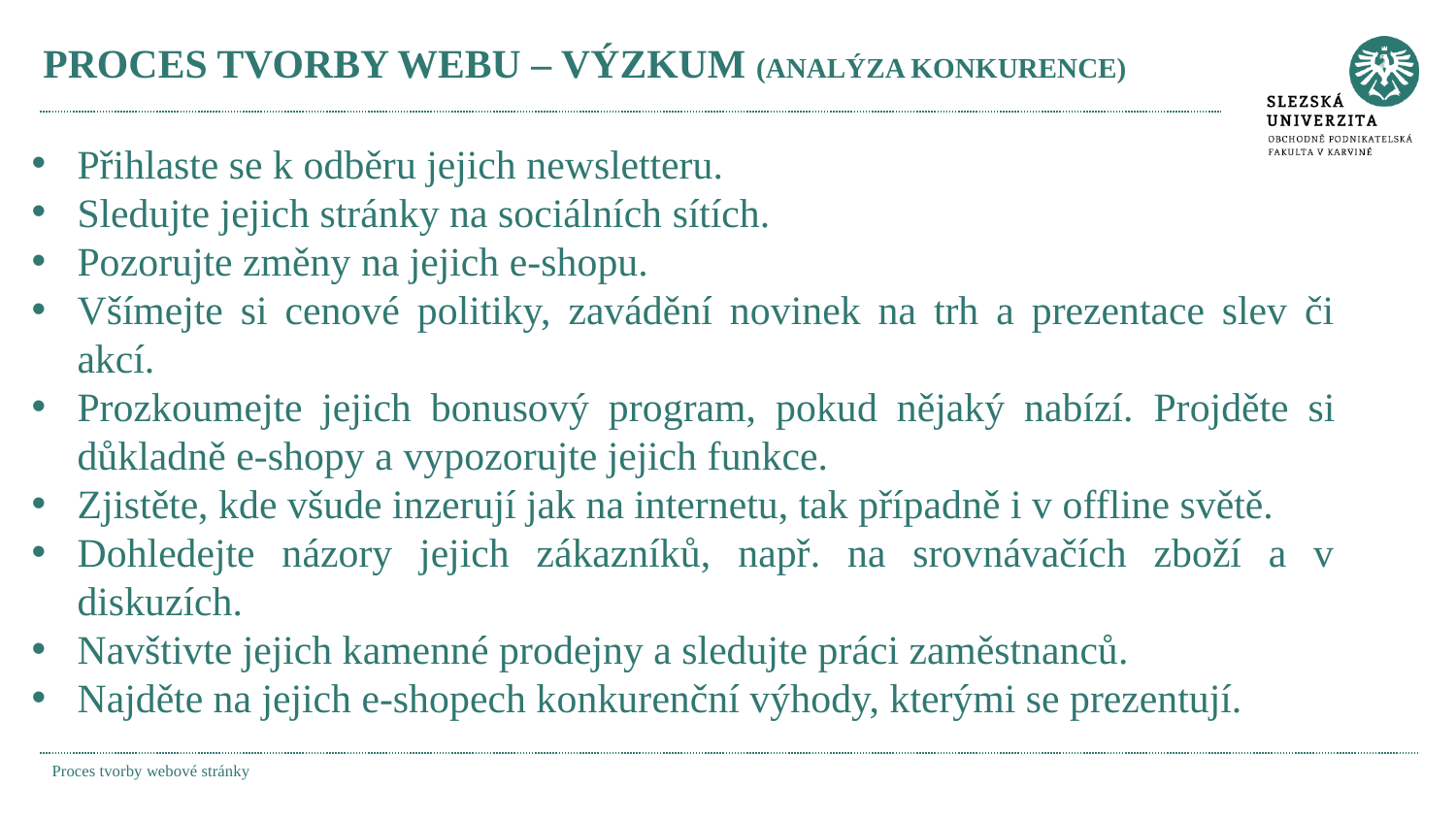

# PROCES TVORBY WEBU – VÝZKUM (ANALÝZA KONKURENCE)
Přihlaste se k odběru jejich newsletteru.
Sledujte jejich stránky na sociálních sítích.
Pozorujte změny na jejich e-shopu.
Všímejte si cenové politiky, zavádění novinek na trh a prezentace slev či akcí.
Prozkoumejte jejich bonusový program, pokud nějaký nabízí. Projděte si důkladně e-shopy a vypozorujte jejich funkce.
Zjistěte, kde všude inzerují jak na internetu, tak případně i v offline světě.
Dohledejte názory jejich zákazníků, např. na srovnávačích zboží a v diskuzích.
Navštivte jejich kamenné prodejny a sledujte práci zaměstnanců.
Najděte na jejich e-shopech konkurenční výhody, kterými se prezentují.
Proces tvorby webové stránky